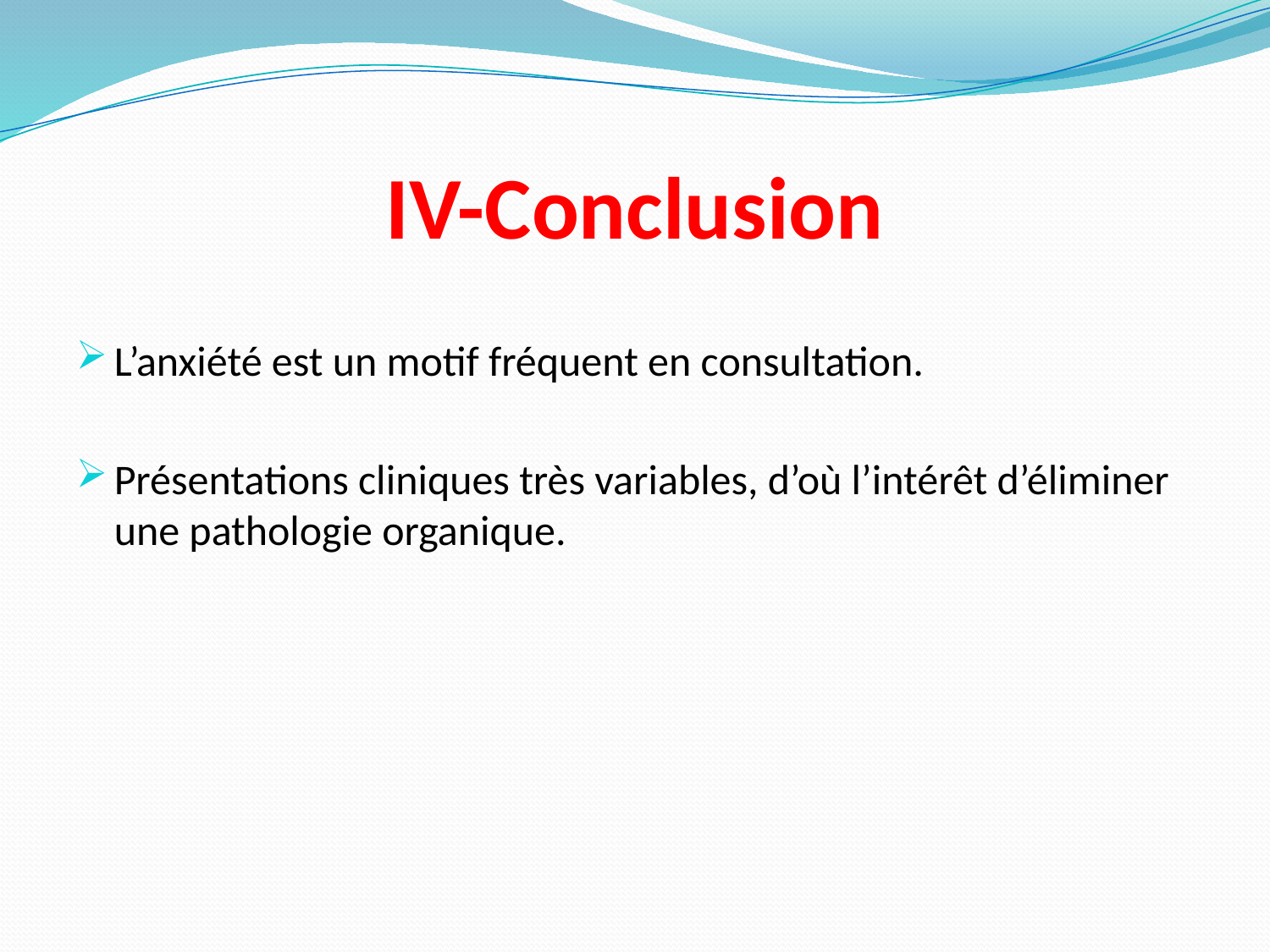

# IV-Conclusion

L’anxiété est un motif fréquent en consultation.

Présentations cliniques très variables, d’où l’intérêt d’éliminer une pathologie organique.